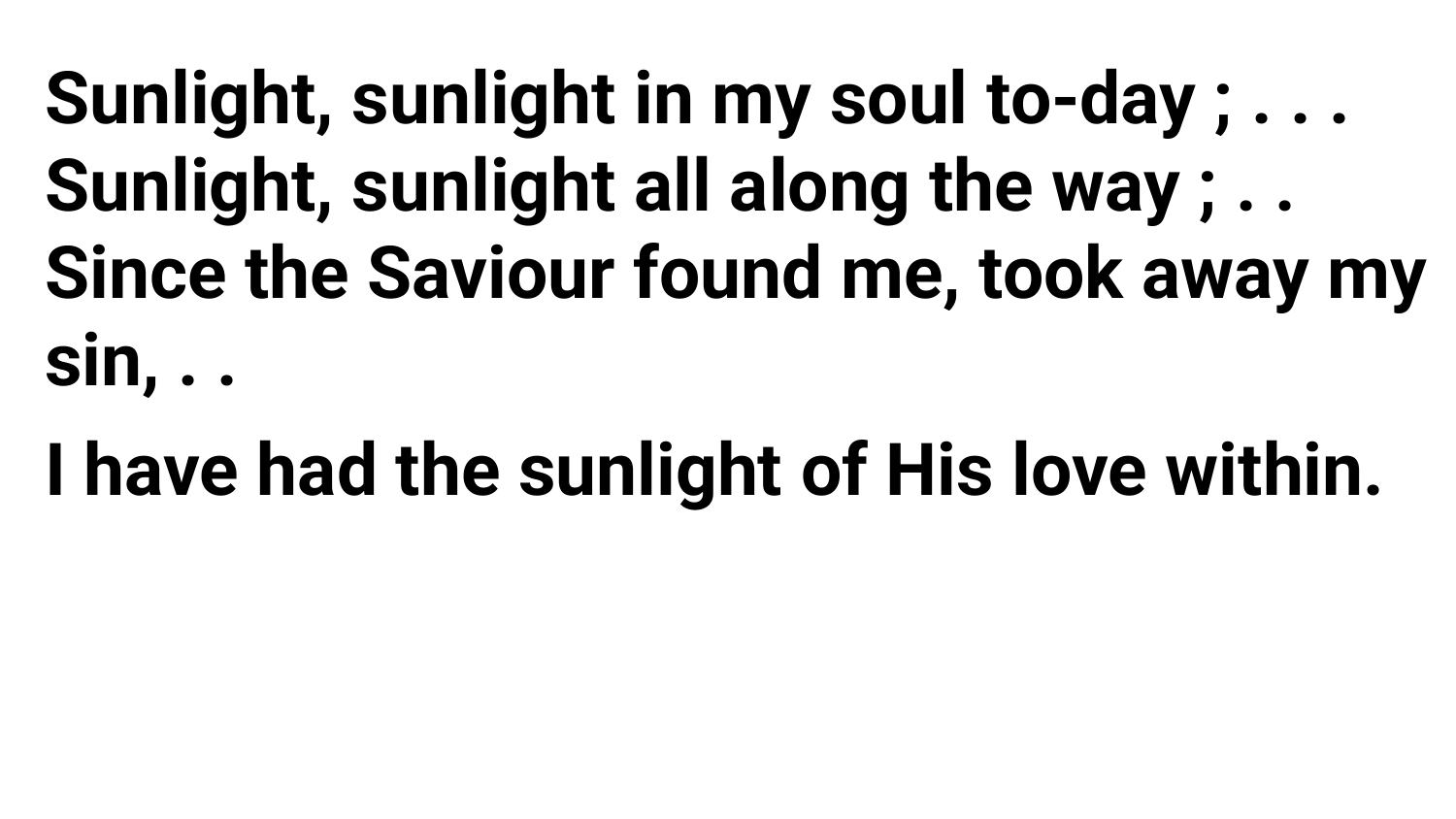

Sunlight, sunlight in my soul to-day ; . . .
Sunlight, sunlight all along the way ; . .
Since the Saviour found me, took away my sin, . .
I have had the sunlight of His love within.